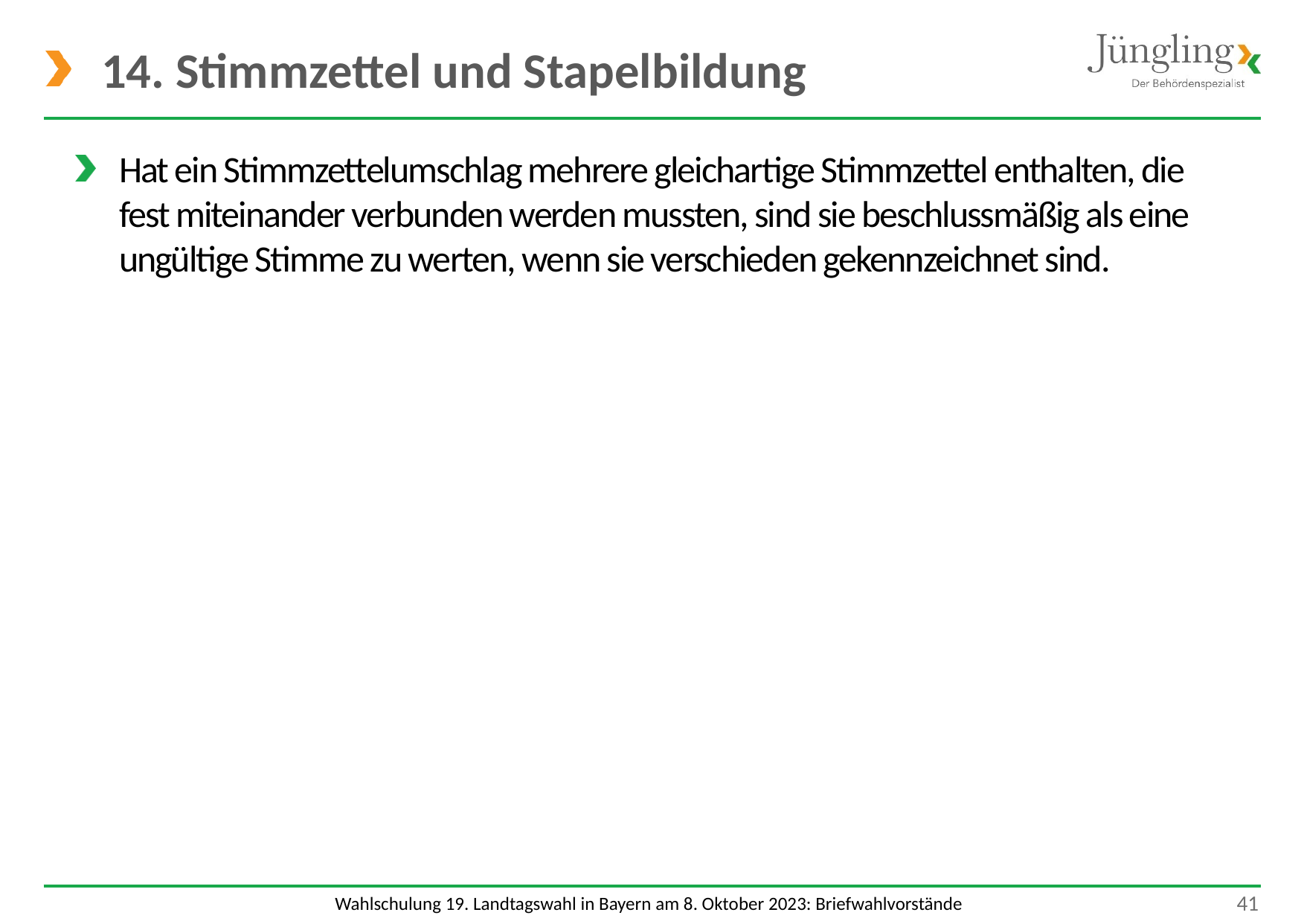

# 14. Stimmzettel und Stapelbildung
Hat ein Stimmzettelumschlag mehrere gleichartige Stimmzettel enthalten, die
fest miteinander verbunden werden mussten, sind sie beschlussmäßig als eine ungültige Stimme zu werten, wenn sie verschieden gekennzeichnet sind.
     41